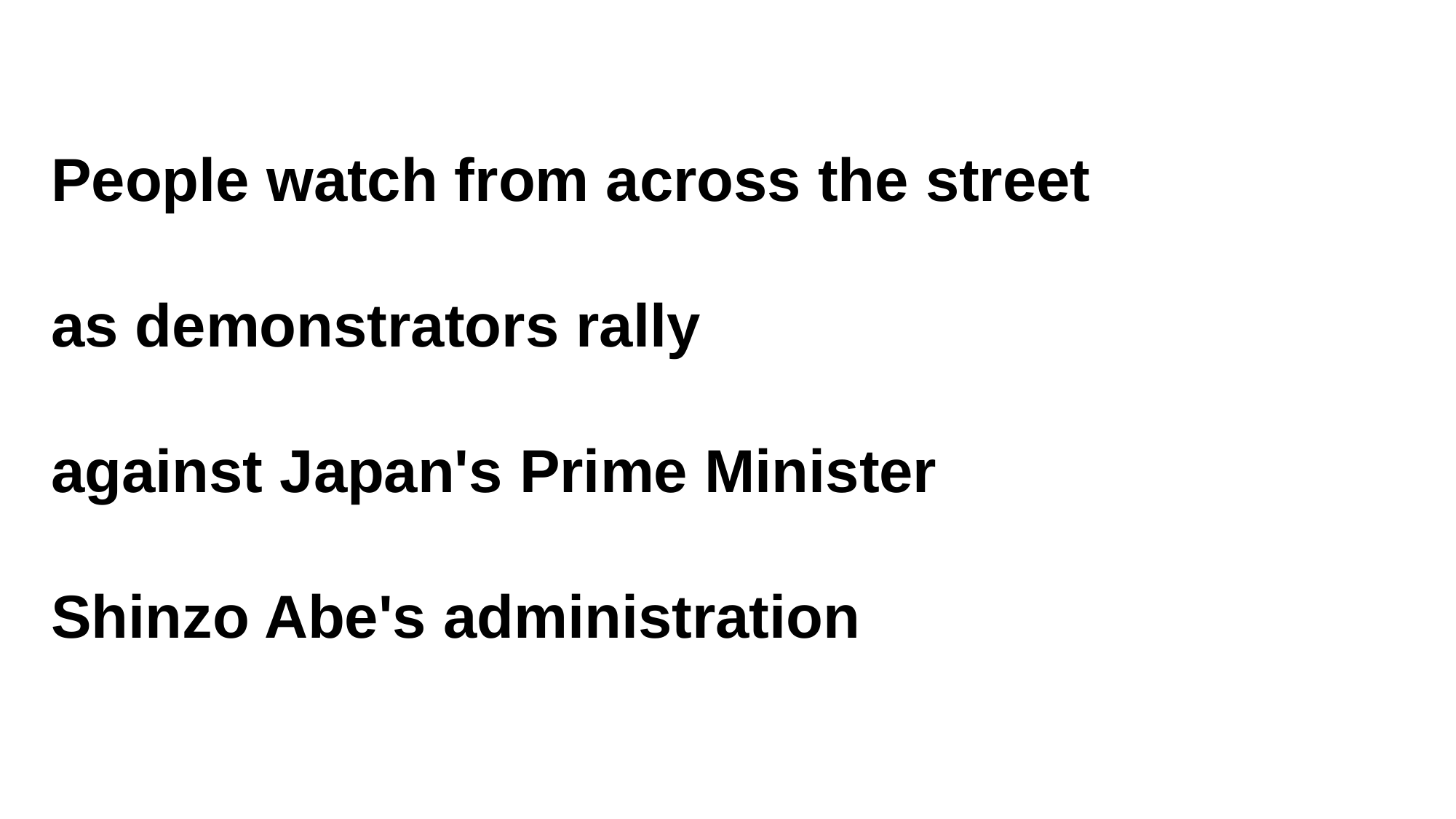

People watch from across the street
as demonstrators rally
against Japan's Prime Minister
Shinzo Abe's administration